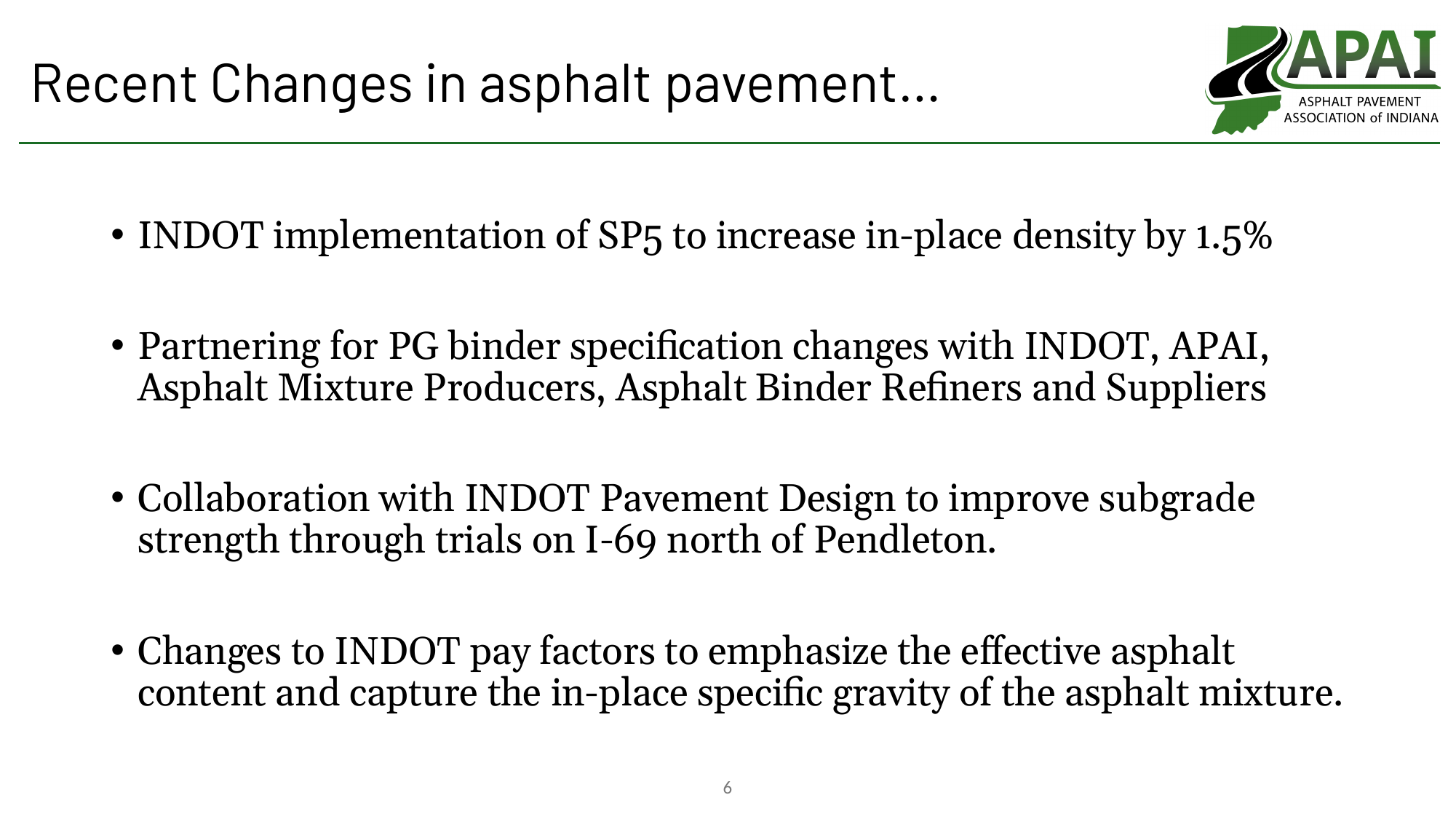

# Recent Changes in asphalt pavement…
INDOT implementation of SP5 to increase in-place density by 1.5%

Partnering for PG binder specification changes with INDOT, APAI, Asphalt Mixture Producers, Asphalt Binder Refiners and Suppliers

Collaboration with INDOT Pavement Design to improve subgrade strength through trials on I-69 north of Pendleton.

Changes to INDOT pay factors to emphasize the effective asphalt content and capture the in-place specific gravity of the asphalt mixture.
6